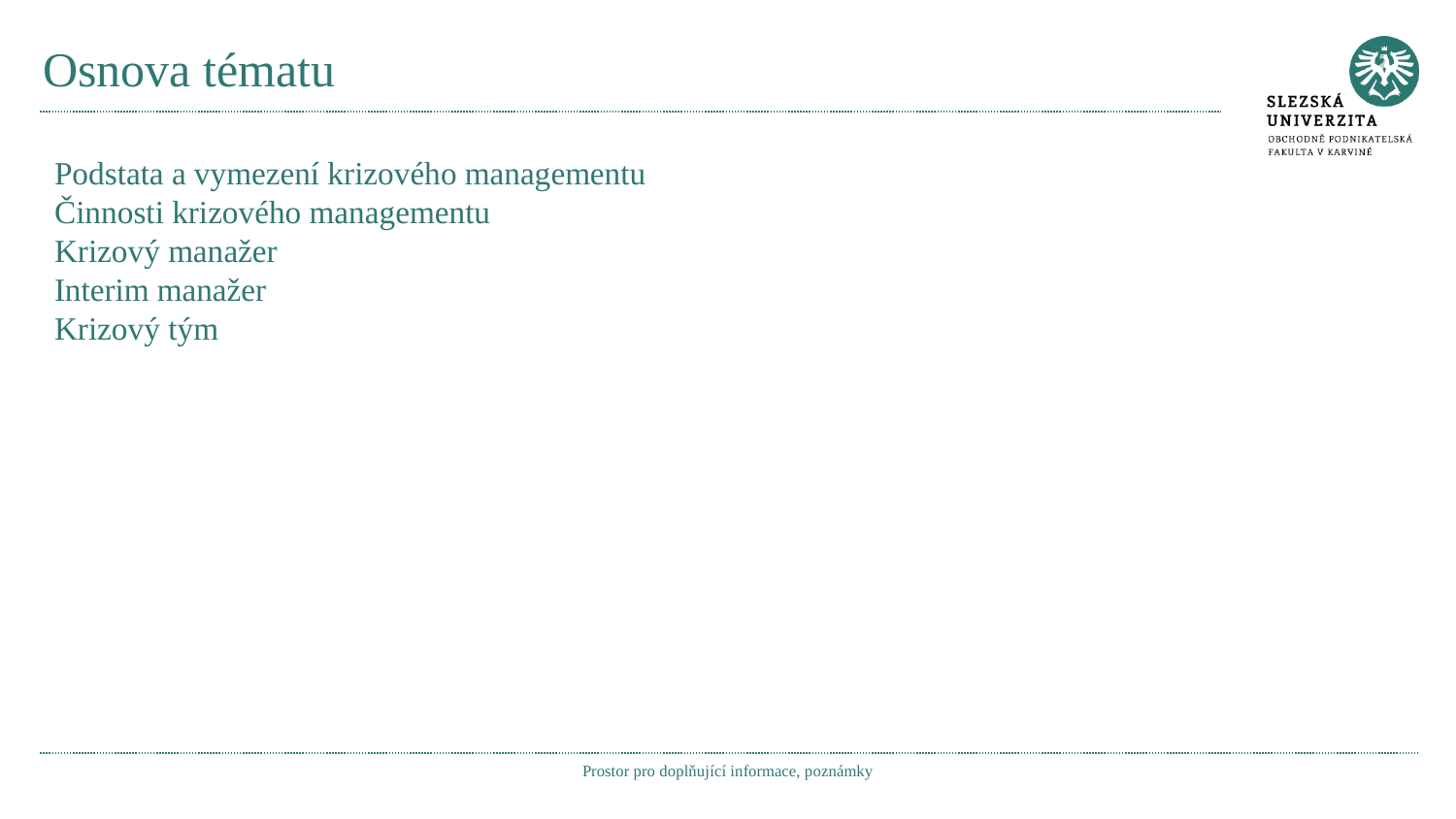

# Osnova tématu
Podstata a vymezení krizového managementu
Činnosti krizového managementu
Krizový manažer
Interim manažer
Krizový tým
Prostor pro doplňující informace, poznámky